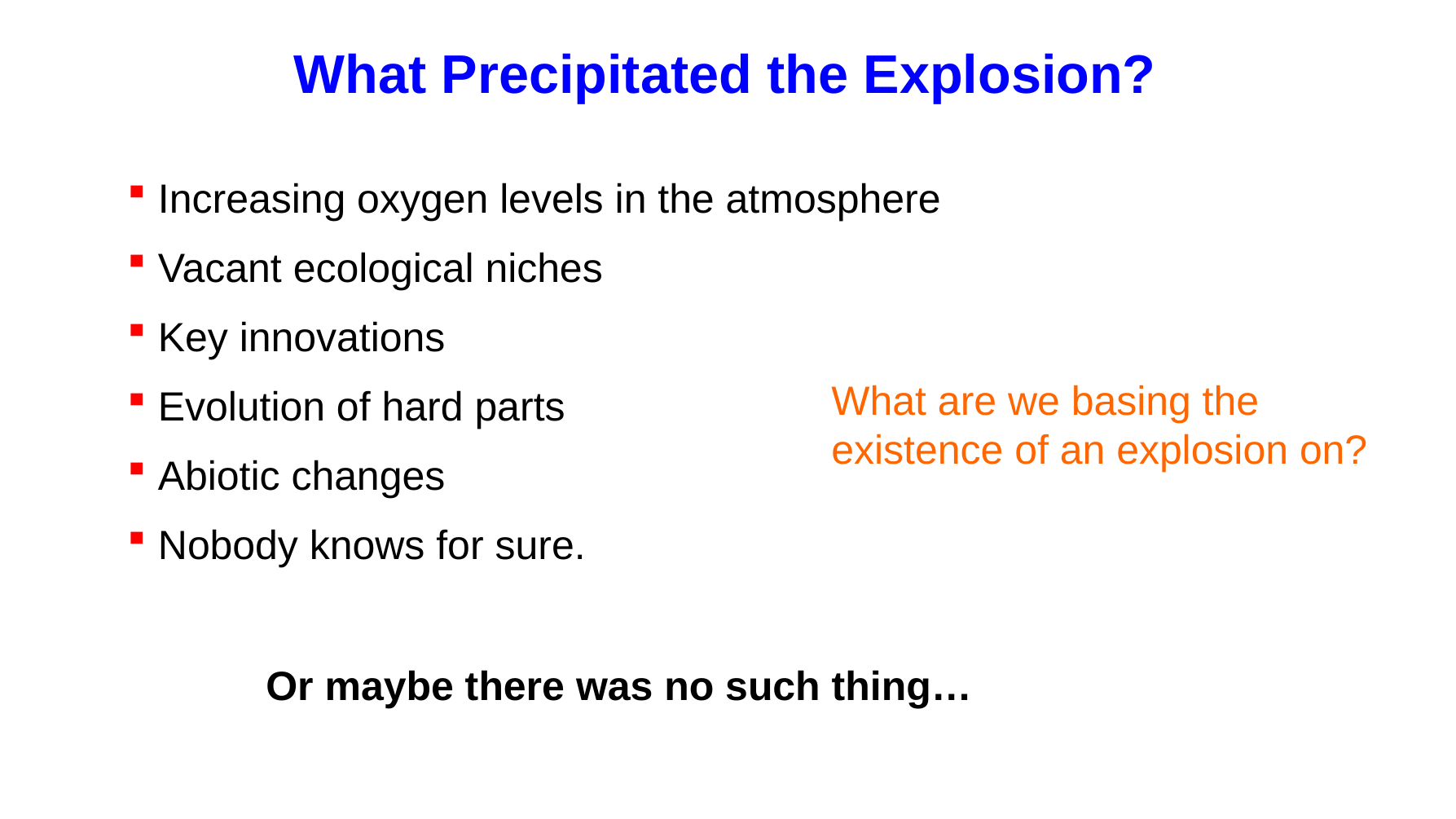

What Precipitated the Explosion?
Increasing oxygen levels in the atmosphere
Vacant ecological niches
Key innovations
Evolution of hard parts
Abiotic changes
Nobody knows for sure.
What are we basing the existence of an explosion on?
Or maybe there was no such thing…